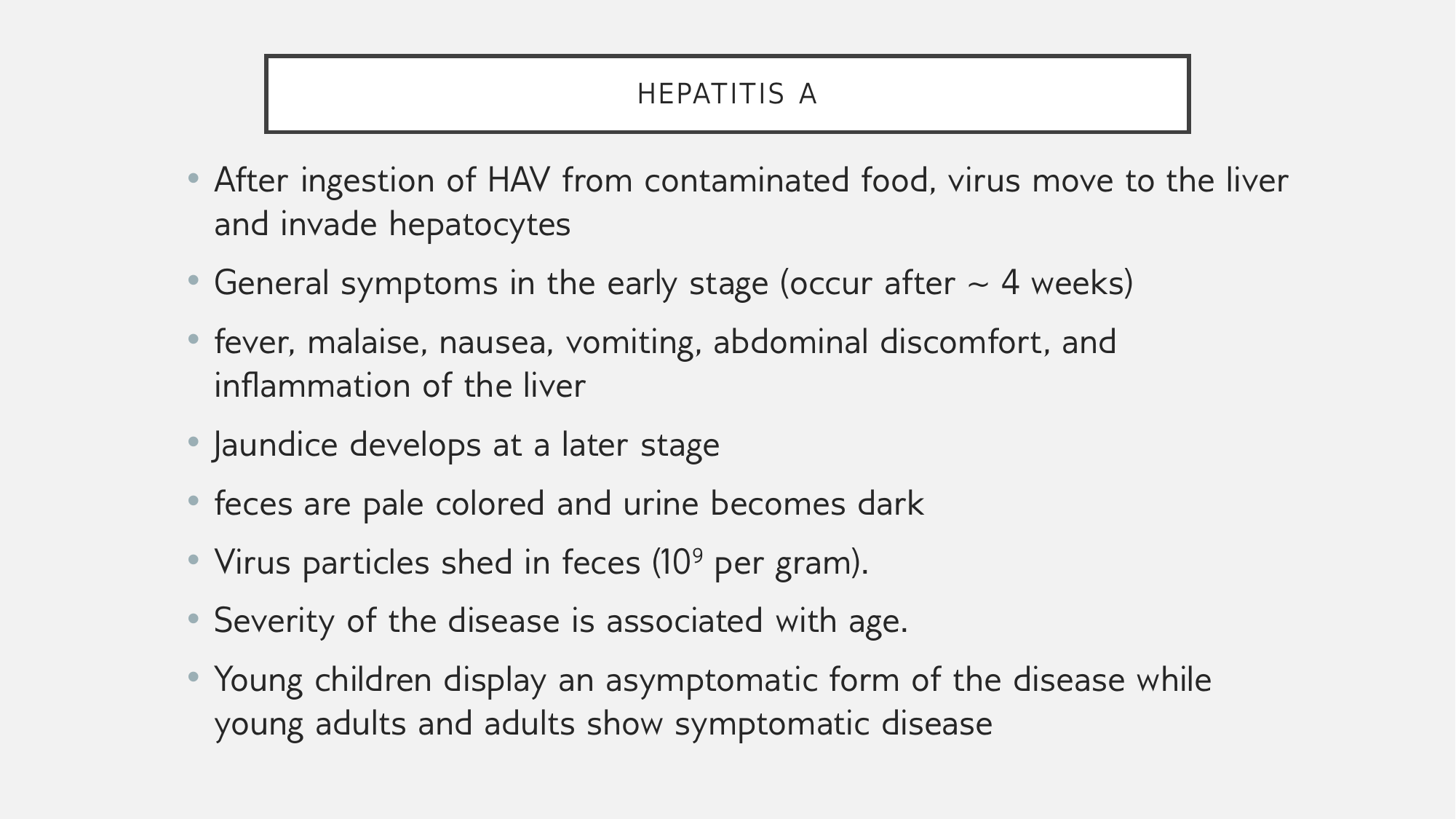

# Hepatitis A
After ingestion of HAV from contaminated food, virus move to the liver and invade hepatocytes
General symptoms in the early stage (occur after ~ 4 weeks)
fever, malaise, nausea, vomiting, abdominal discomfort, and inflammation of the liver
Jaundice develops at a later stage
feces are pale colored and urine becomes dark
Virus particles shed in feces (109 per gram).
Severity of the disease is associated with age.
Young children display an asymptomatic form of the disease while young adults and adults show symptomatic disease